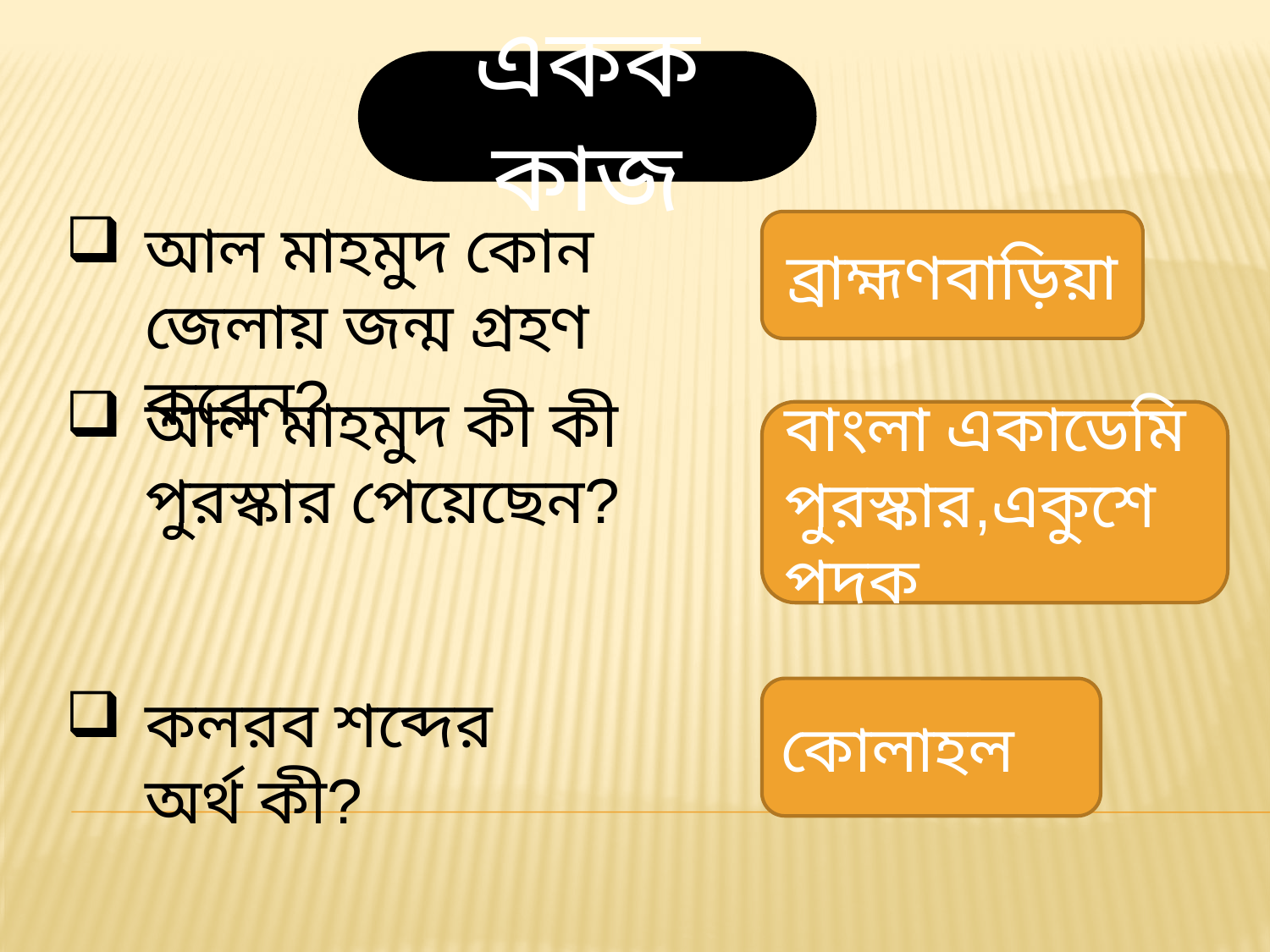

একক কাজ
আল মাহমুদ কোন জেলায় জন্ম গ্রহণ করেন?
ব্রাহ্মণবাড়িয়া
আল মাহমুদ কী কী পুরস্কার পেয়েছেন?
বাংলা একাডেমি পুরস্কার,একুশে পদক
কলরব শব্দের অর্থ কী?
কোলাহল